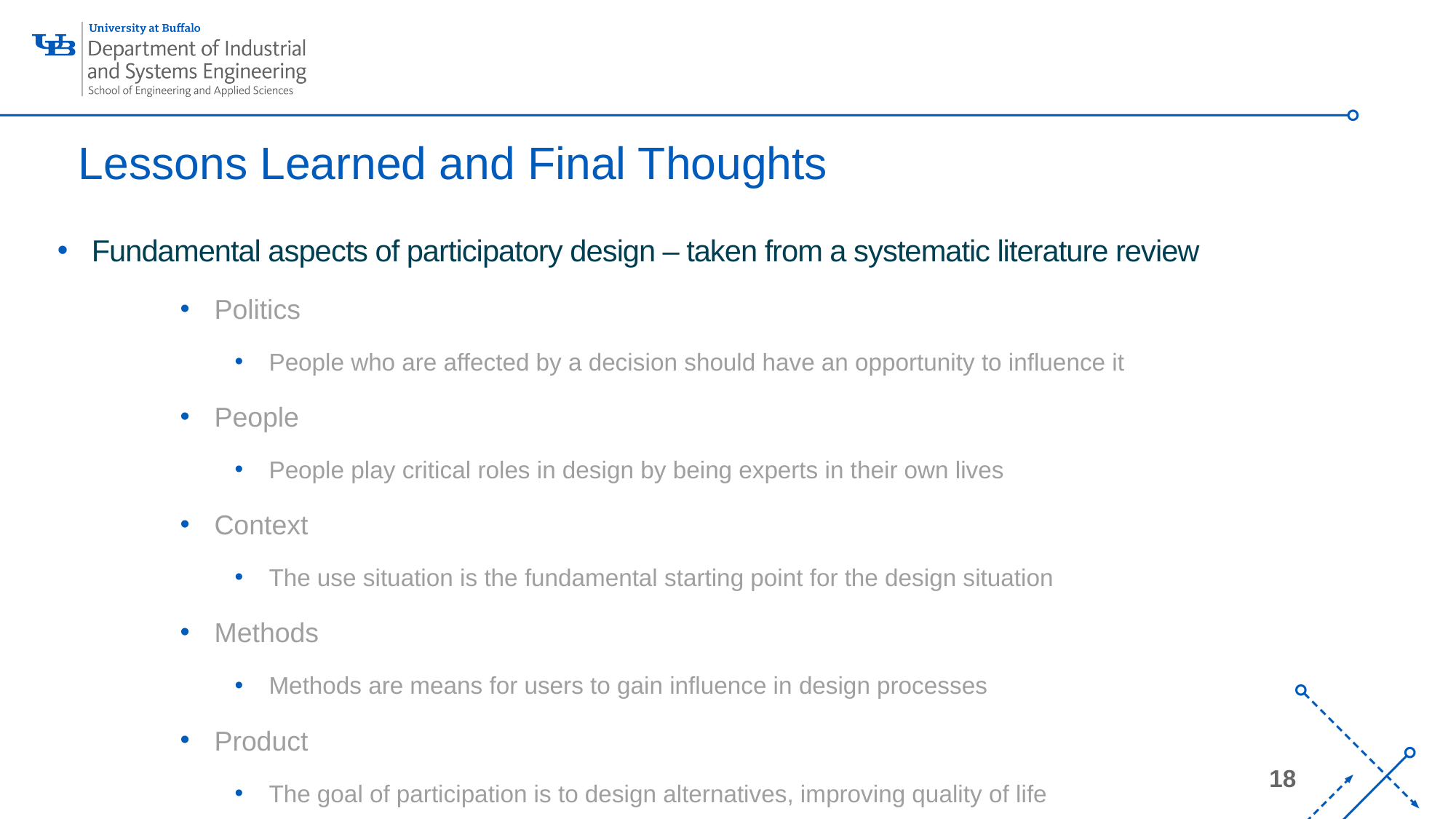

# Lessons Learned and Final Thoughts
Fundamental aspects of participatory design – taken from a systematic literature review
Politics
People who are affected by a decision should have an opportunity to influence it
People
People play critical roles in design by being experts in their own lives
Context
The use situation is the fundamental starting point for the design situation
Methods
Methods are means for users to gain influence in design processes
Product
The goal of participation is to design alternatives, improving quality of life